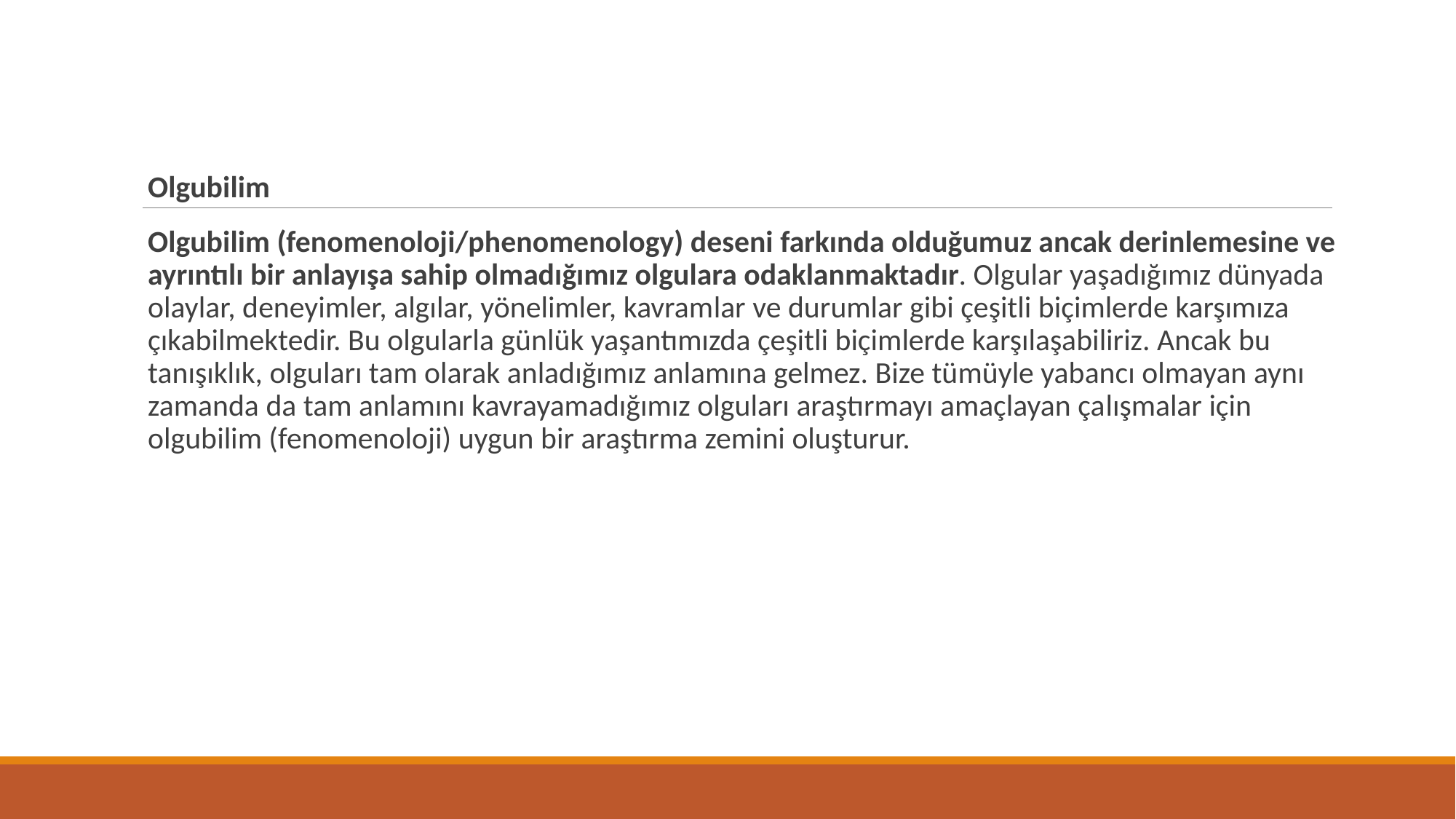

Olgubilim
Olgubilim (fenomenoloji/phenomenology) deseni farkında olduğumuz ancak derinlemesine ve ayrıntılı bir anlayışa sahip olmadığımız olgulara odaklanmakta­dır. Olgular yaşadığımız dünyada olaylar, deneyimler, algılar, yönelimler, kavram­lar ve durumlar gibi çeşitli biçimlerde karşımıza çıkabilmektedir. Bu olgularla günlük yaşantımızda çeşitli biçimlerde karşılaşabiliriz. Ancak bu tanışıklık, olgu­ları tam olarak anladığımız anlamına gelmez. Bize tümüyle yabancı olmayan aynı zamanda da tam anlamını kavrayamadığımız olguları araştırmayı amaçlayan ça­lışmalar için olgubilim (fenomenoloji) uygun bir araştırma zemini oluşturur.